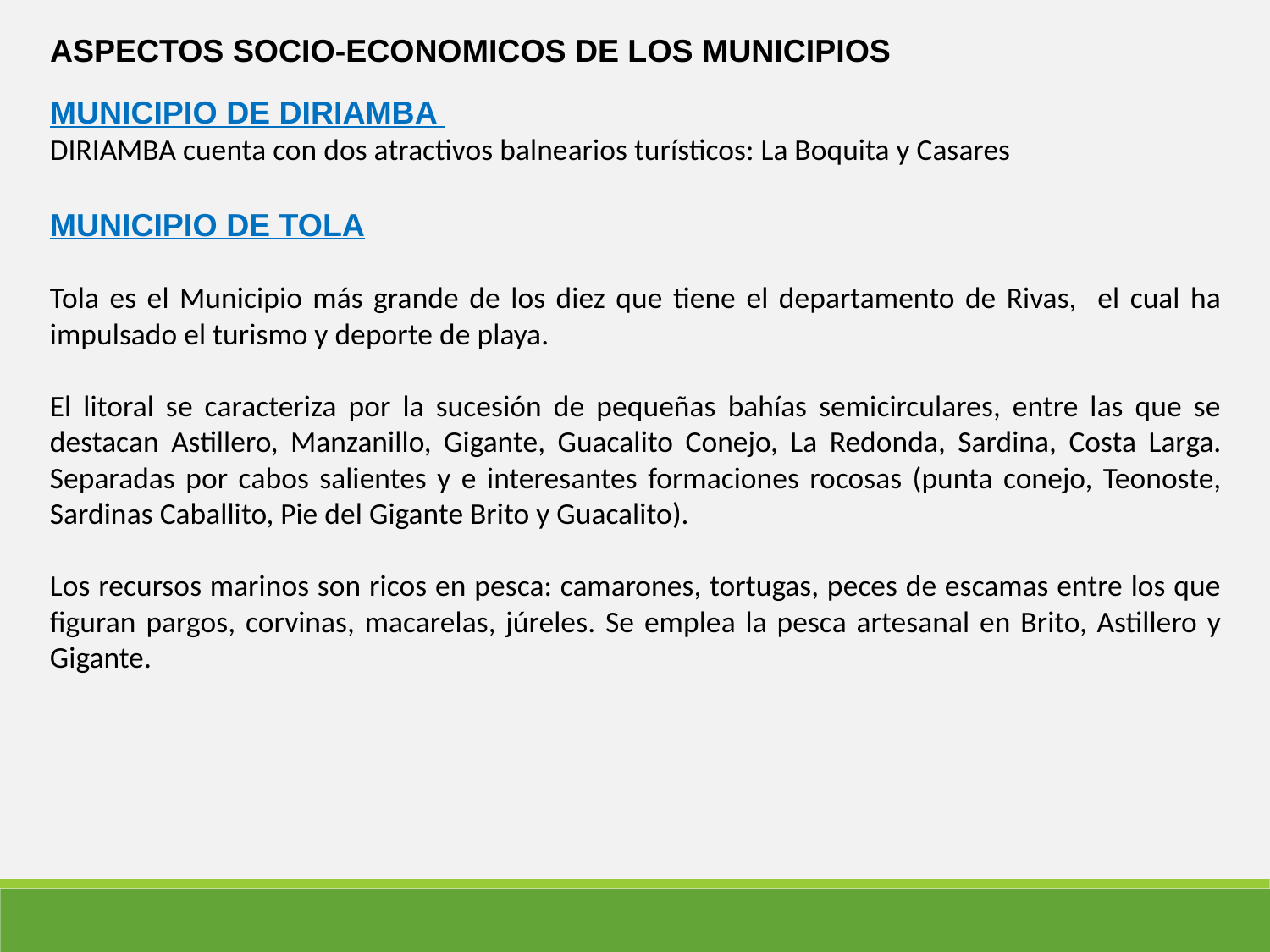

ASPECTOS SOCIO-ECONOMICOS DE LOS MUNICIPIOS
MUNICIPIO DE DIRIAMBA
DIRIAMBA cuenta con dos atractivos balnearios turísticos: La Boquita y Casares

MUNICIPIO DE TOLA

Tola es el Municipio más grande de los diez que tiene el departamento de Rivas,  el cual ha impulsado el turismo y deporte de playa.

El litoral se caracteriza por la sucesión de pequeñas bahías semicirculares, entre las que se destacan Astillero, Manzanillo, Gigante, Guacalito Conejo, La Redonda, Sardina, Costa Larga. Separadas por cabos salientes y e interesantes formaciones rocosas (punta conejo, Teonoste, Sardinas Caballito, Pie del Gigante Brito y Guacalito).

Los recursos marinos son ricos en pesca: camarones, tortugas, peces de escamas entre los que figuran pargos, corvinas, macarelas, júreles. Se emplea la pesca artesanal en Brito, Astillero y Gigante.